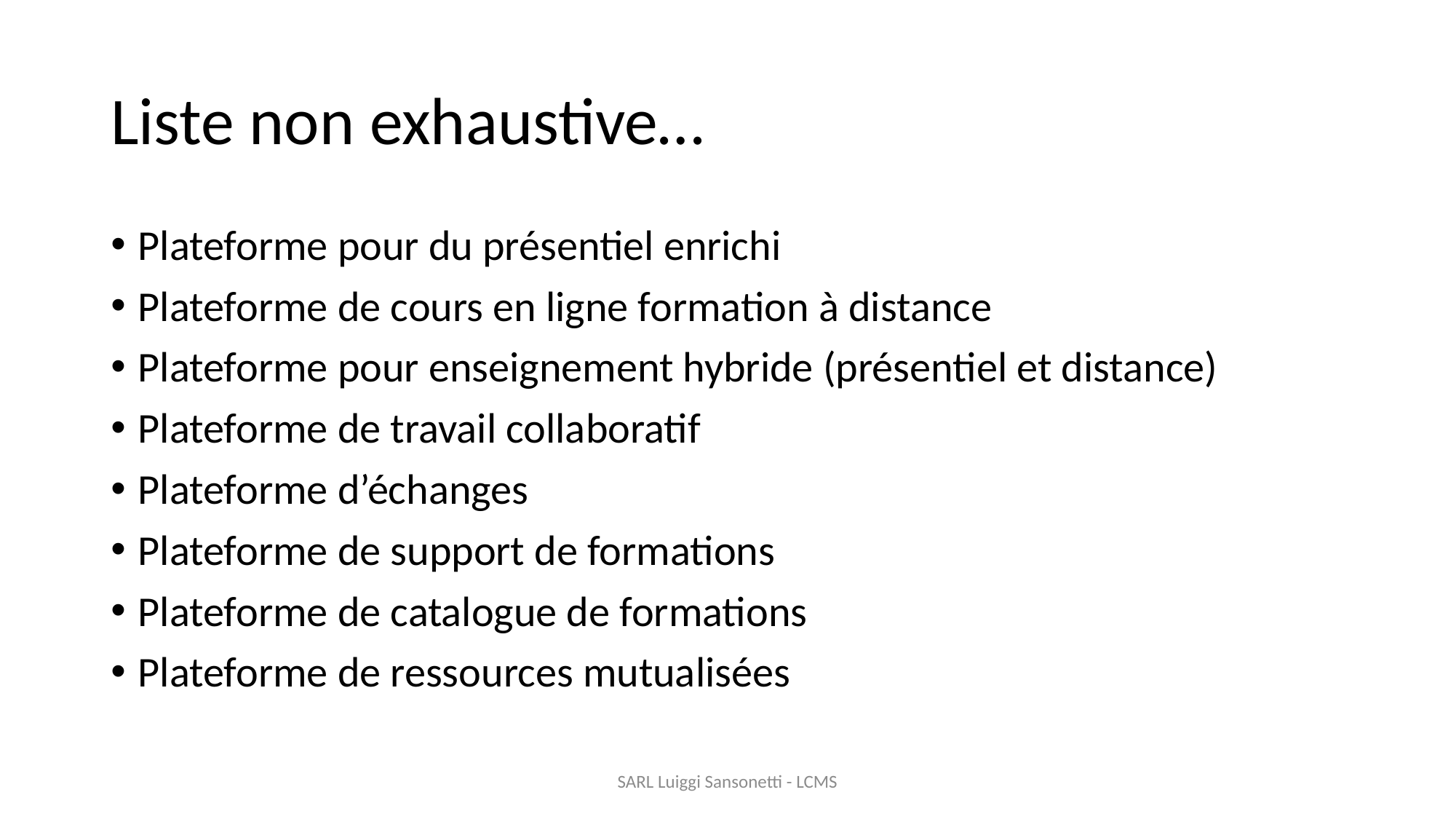

# Liste non exhaustive…
Plateforme pour du présentiel enrichi
Plateforme de cours en ligne formation à distance
Plateforme pour enseignement hybride (présentiel et distance)
Plateforme de travail collaboratif
Plateforme d’échanges
Plateforme de support de formations
Plateforme de catalogue de formations
Plateforme de ressources mutualisées
SARL Luiggi Sansonetti - LCMS